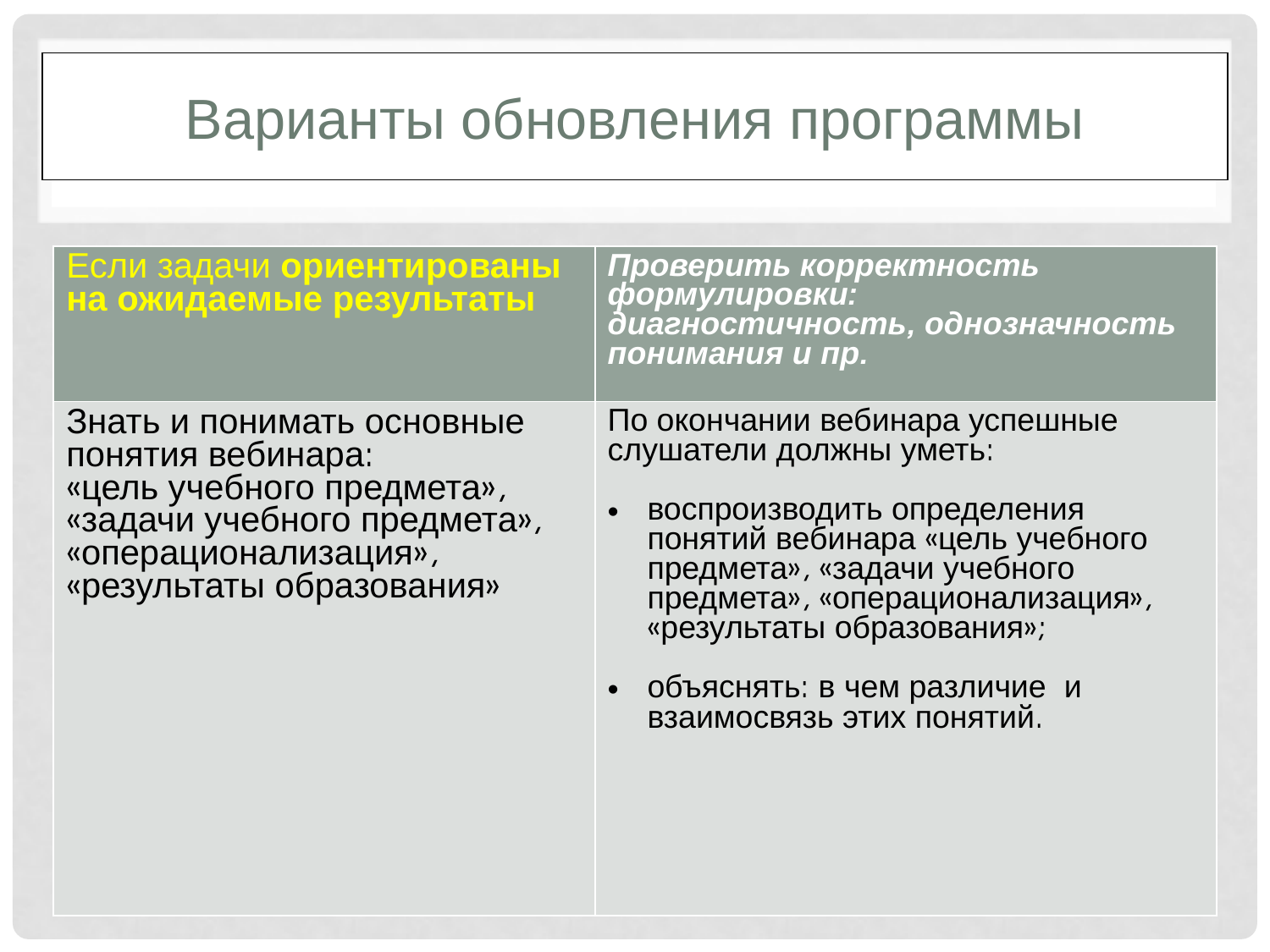

Варианты обновления программы
| Если задачи ориентированы на ожидаемые результаты | Проверить корректность формулировки: диагностичность, однозначность понимания и пр. |
| --- | --- |
| Знать и понимать основные понятия вебинара: «цель учебного предмета», «задачи учебного предмета», «операционализация», «результаты образования» | По окончании вебинара успешные слушатели должны уметь: воспроизводить определения понятий вебинара «цель учебного предмета», «задачи учебного предмета», «операционализация», «результаты образования»; объяснять: в чем различие и взаимосвязь этих понятий. |